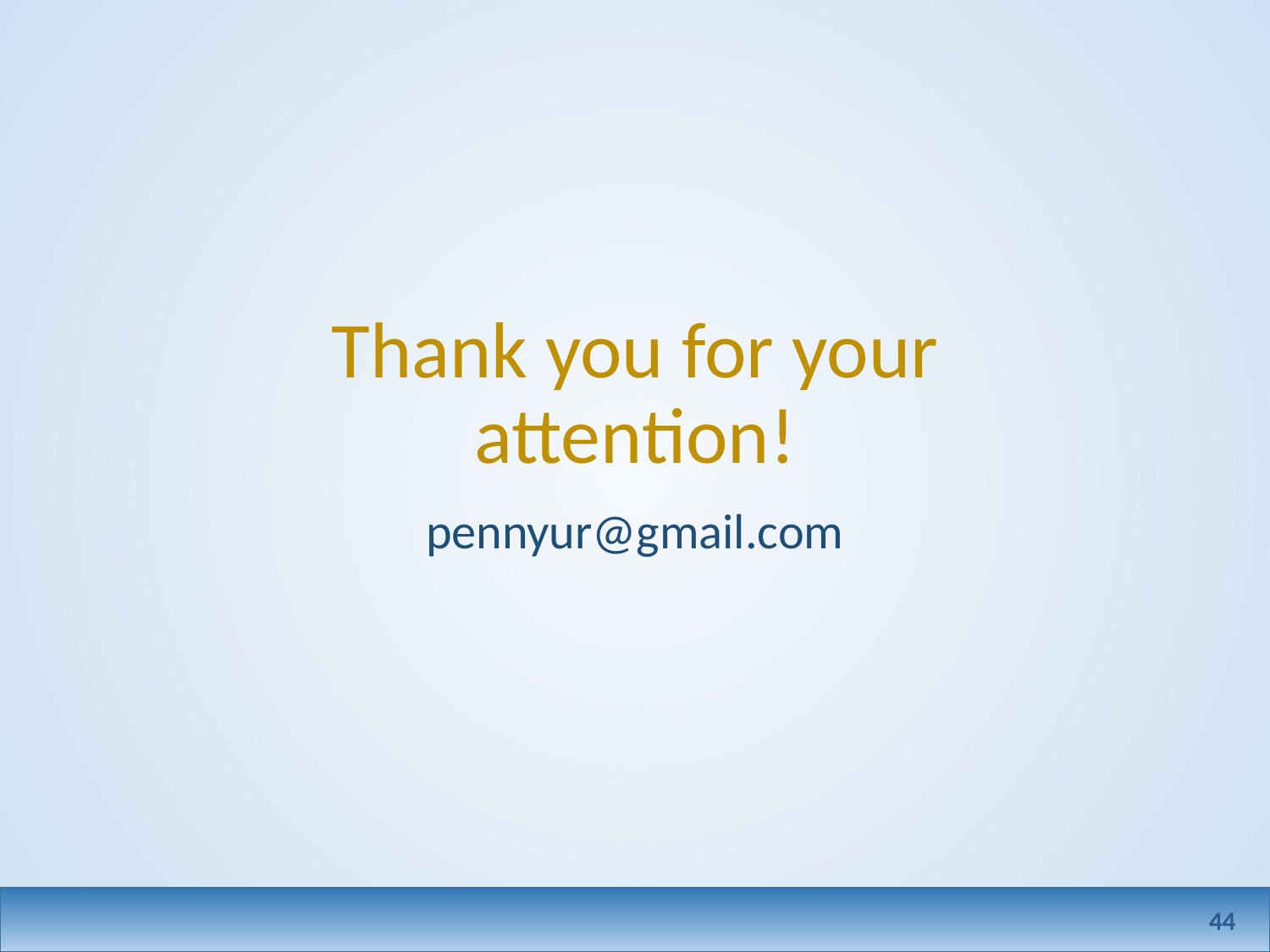

# Thank you for your attention!
pennyur@gmail.com
44